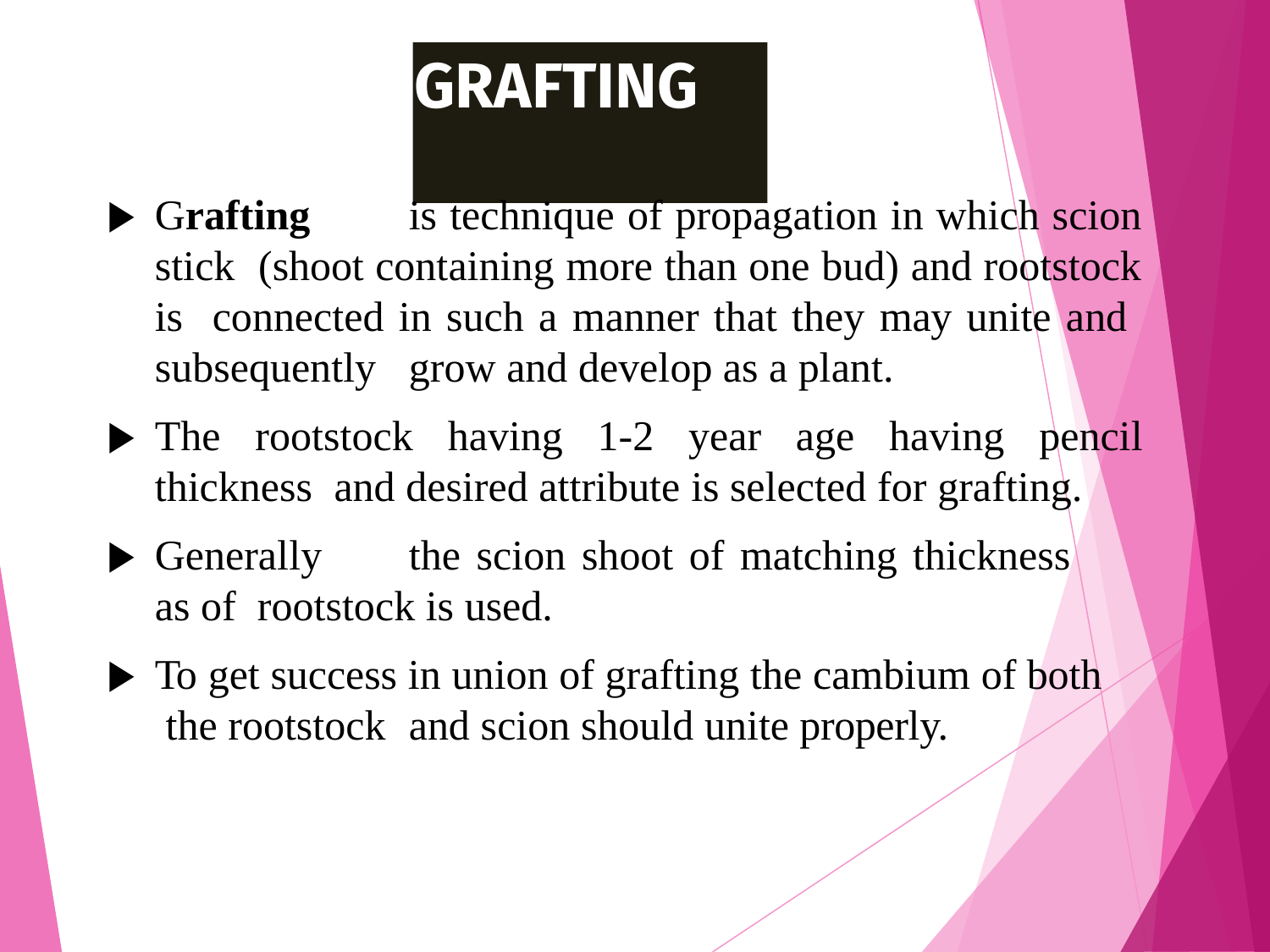

# GRAFTING

▶	Grafting	is technique of propagation in which scion stick  (shoot containing more than one bud) and rootstock is  connected in such a manner that they may unite and  subsequently	grow and develop as a plant.
▶	The rootstock having 1-2 year age having pencil thickness  and desired attribute is selected for grafting.
▶	Generally	the scion shoot of matching thickness as of  rootstock is used.
▶	To get success in union of grafting the cambium of both  the rootstock	and scion should unite properly.